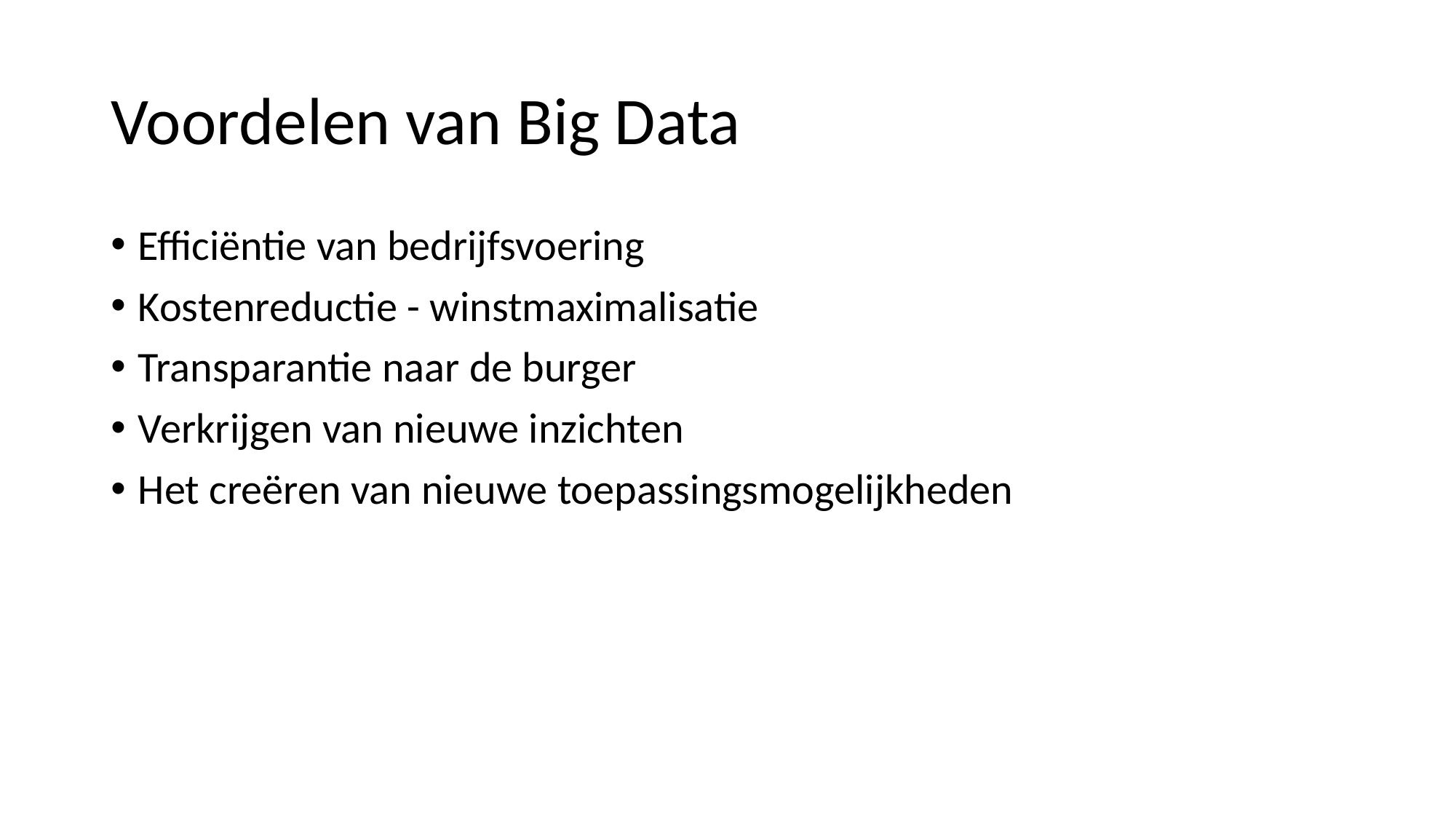

# Voordelen van Big Data
Efficiëntie van bedrijfsvoering
Kostenreductie - winstmaximalisatie
Transparantie naar de burger
Verkrijgen van nieuwe inzichten
Het creëren van nieuwe toepassingsmogelijkheden